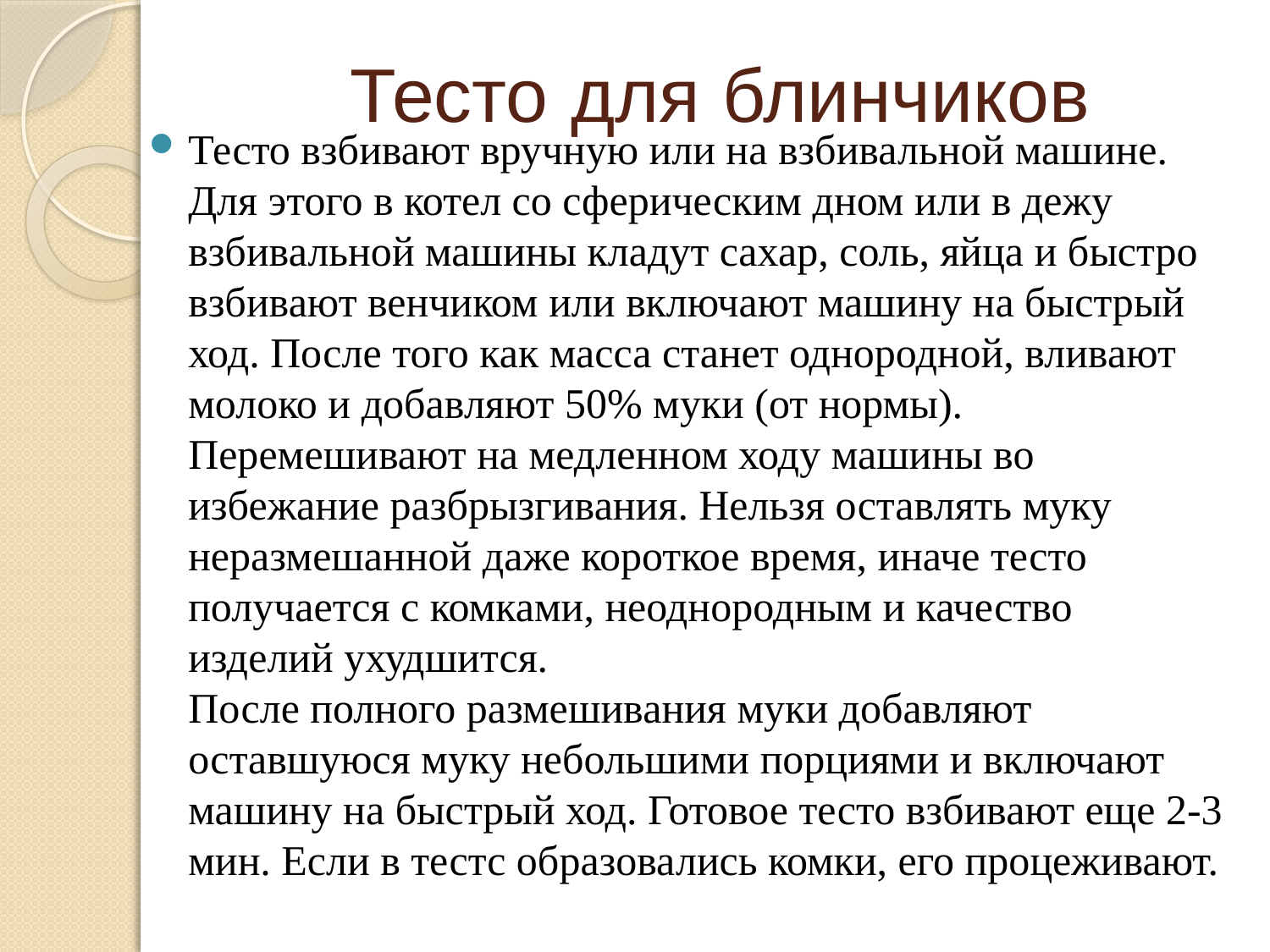

# Тесто для блинчиков
Тесто взбивают вручную или на взбивальной машине. Для этого в котел со сферическим дном или в дежу взбивальной машины кладут сахар, соль, яйца и быстро взбивают венчиком или включают машину на быстрый ход. После того как масса станет однородной, вливают молоко и добавляют 50% муки (от нормы). Перемешивают на медленном ходу машины во избежание разбрызгивания. Нельзя оставлять муку неразмешанной даже короткое время, иначе тесто получается с комками, неоднородным и качество изделий ухудшится.
После полного размешивания муки добавляют оставшуюся муку небольшими порциями и включают машину на быстрый ход. Готовое тесто взбивают еще 2-3 мин. Если в тестс образовались комки, его процеживают.